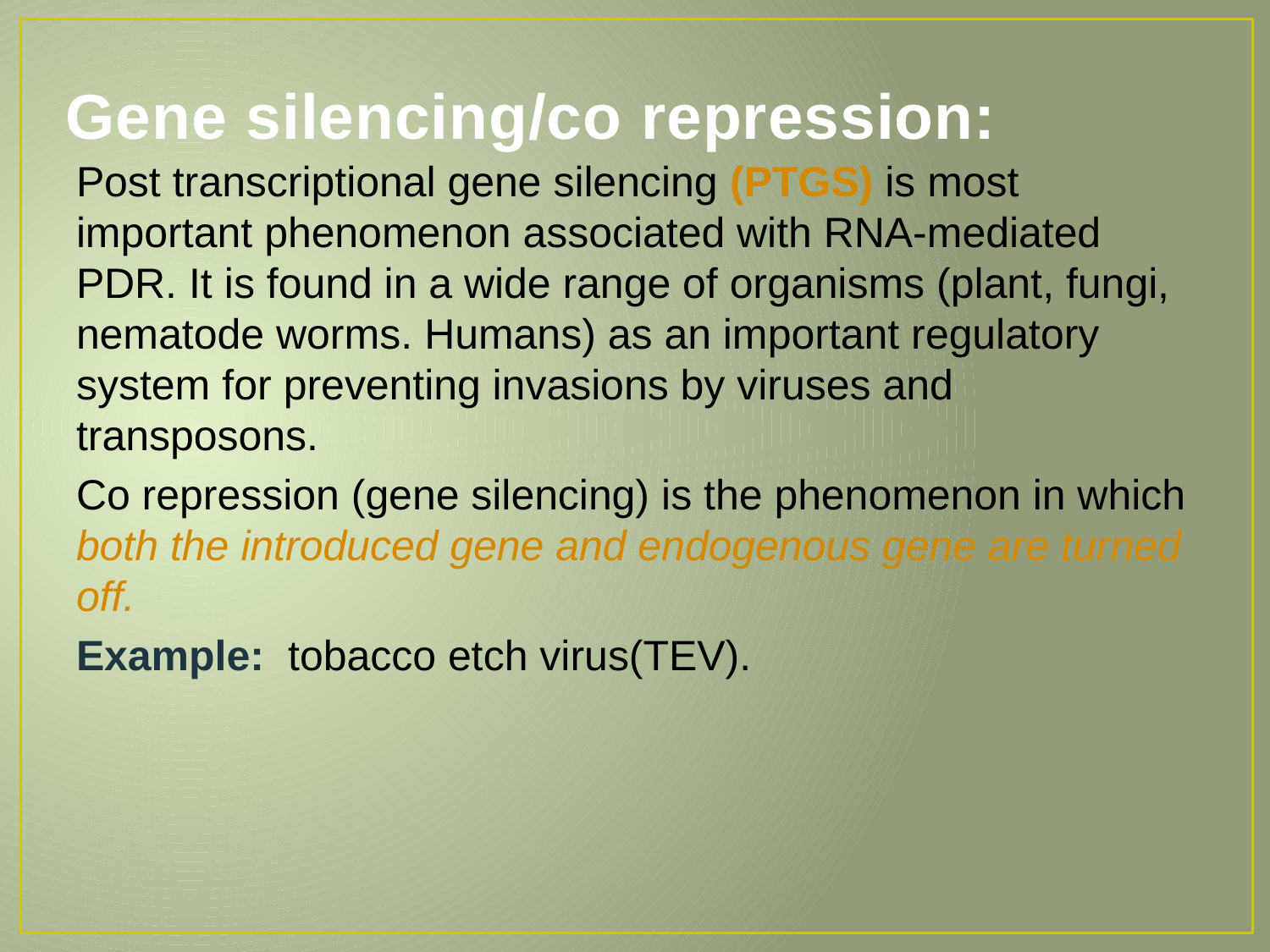

# Gene silencing/co repression:
Post transcriptional gene silencing (PTGS) is most  important phenomenon associated with RNA-mediated PDR. It is found in a wide range of organisms (plant, fungi, nematode worms. Humans) as an important regulatory system for preventing invasions by viruses and transposons.
Co repression (gene silencing) is the phenomenon in which both the introduced gene and endogenous gene are turned off.
Example:  tobacco etch virus(TEV).